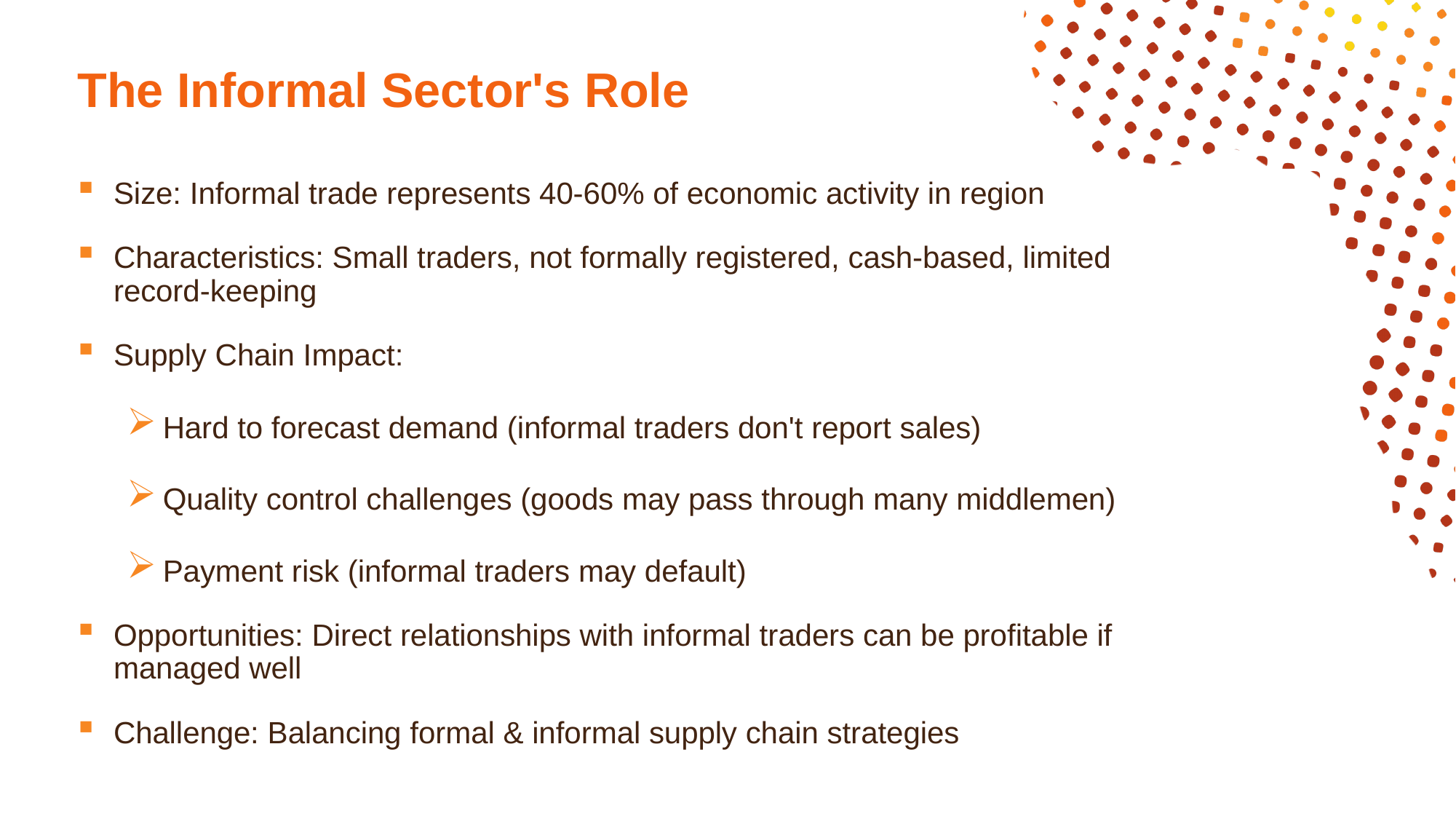

# The Informal Sector's Role
Size: Informal trade represents 40-60% of economic activity in region
Characteristics: Small traders, not formally registered, cash-based, limited record-keeping
Supply Chain Impact:
Hard to forecast demand (informal traders don't report sales)
Quality control challenges (goods may pass through many middlemen)
Payment risk (informal traders may default)
Opportunities: Direct relationships with informal traders can be profitable if managed well
Challenge: Balancing formal & informal supply chain strategies